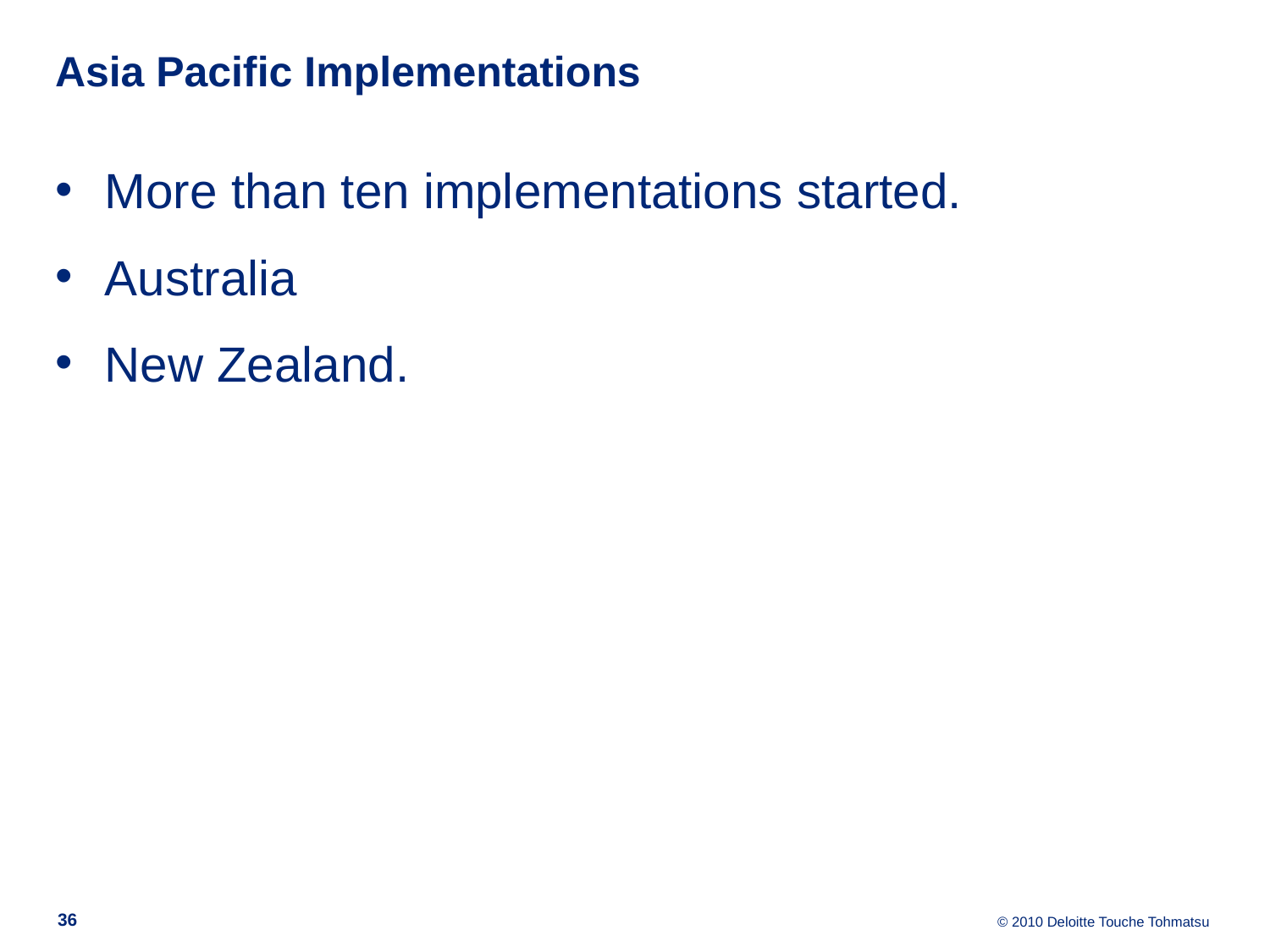

# Asia Pacific Implementations
More than ten implementations started.
Australia
New Zealand.
36